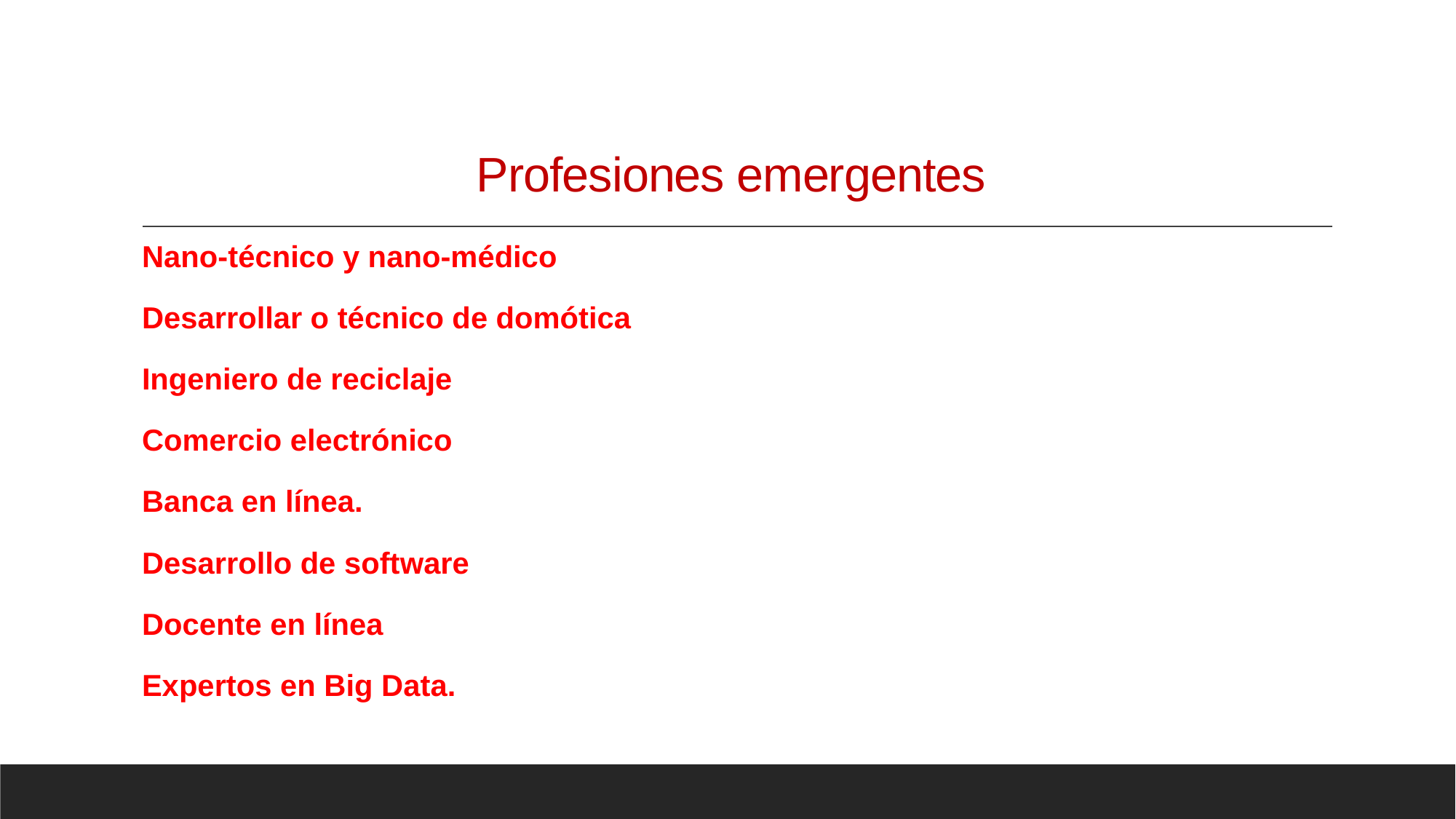

# Profesiones emergentes
Nano-técnico y nano-médico
Desarrollar o técnico de domótica
Ingeniero de reciclaje
Comercio electrónico
Banca en línea.
Desarrollo de software
Docente en línea
Expertos en Big Data.